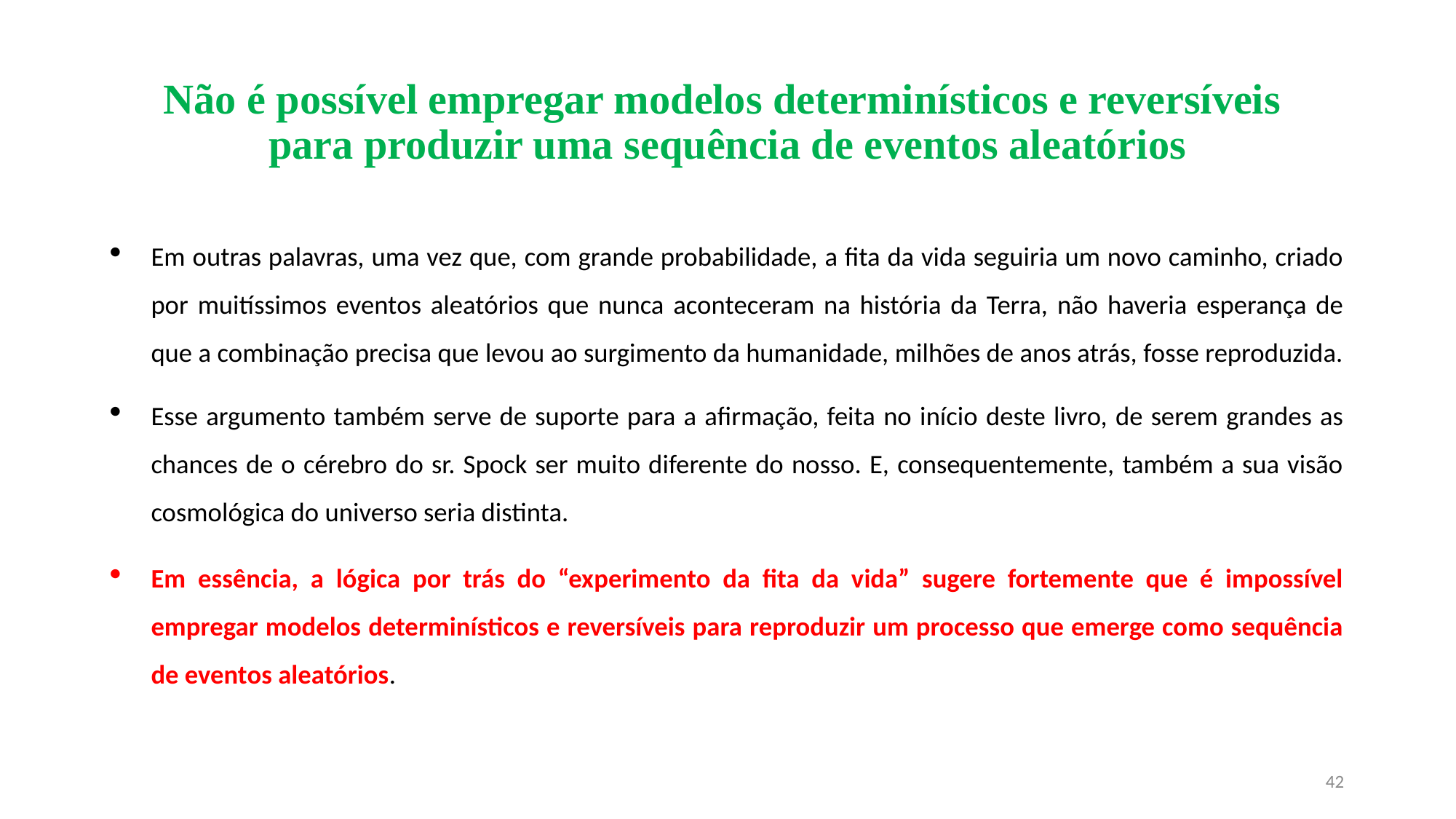

# Não é possível empregar modelos determinísticos e reversíveis para produzir uma sequência de eventos aleatórios
Em outras palavras, uma vez que, com grande probabilidade, a fita da vida seguiria um novo caminho, criado por muitíssimos eventos aleatórios que nunca aconteceram na história da Terra, não haveria esperança de que a combinação precisa que levou ao surgimento da humanidade, milhões de anos atrás, fosse reproduzida.
Esse argumento também serve de suporte para a afirmação, feita no início deste livro, de serem grandes as chances de o cérebro do sr. Spock ser muito diferente do nosso. E, consequentemente, também a sua visão cosmológica do universo seria distinta.
Em essência, a lógica por trás do “experimento da fita da vida” sugere fortemente que é impossível empregar modelos determinísticos e reversíveis para reproduzir um processo que emerge como sequência de eventos aleatórios.

42